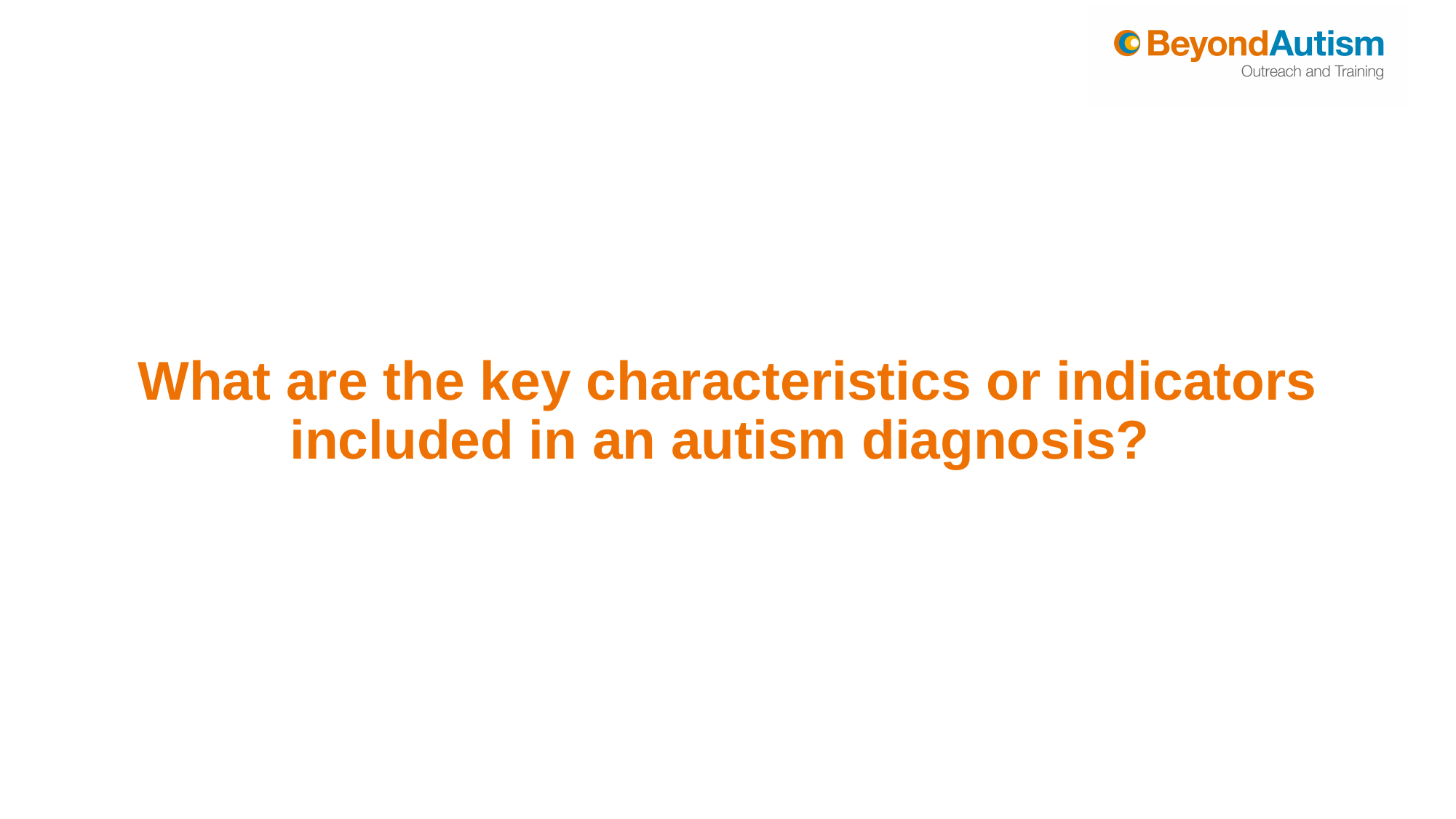

# What are the key characteristics or indicators included in an autism diagnosis?